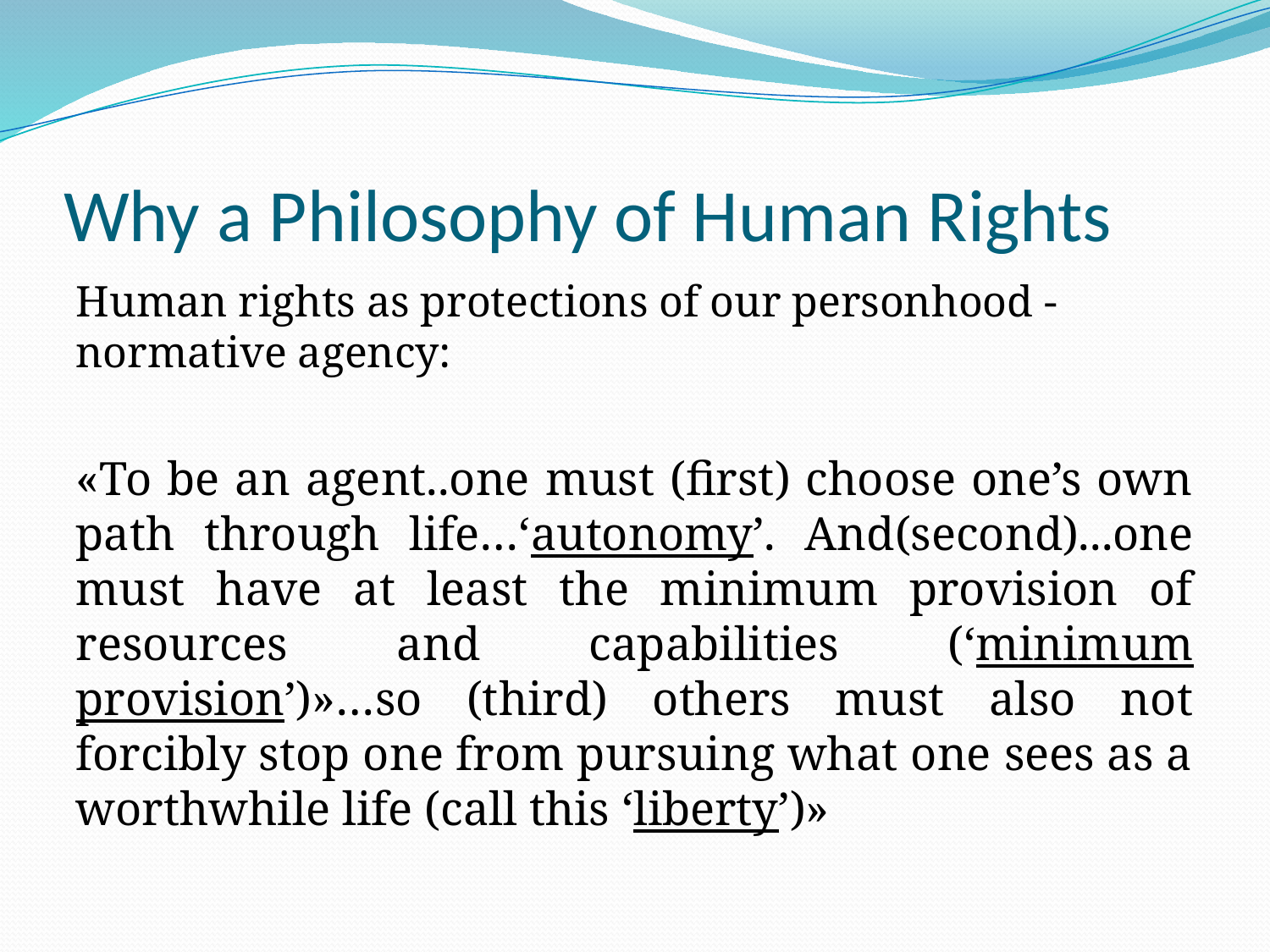

# Why a Philosophy of Human Rights
Human rights as protections of our personhood -normative agency:

«To be an agent..one must (first) choose one’s own path through life…‘autonomy’. And(second)...one must have at least the minimum provision of resources and capabilities (‘minimum provision’)»…so (third) others must also not forcibly stop one from pursuing what one sees as a worthwhile life (call this ‘liberty’)»